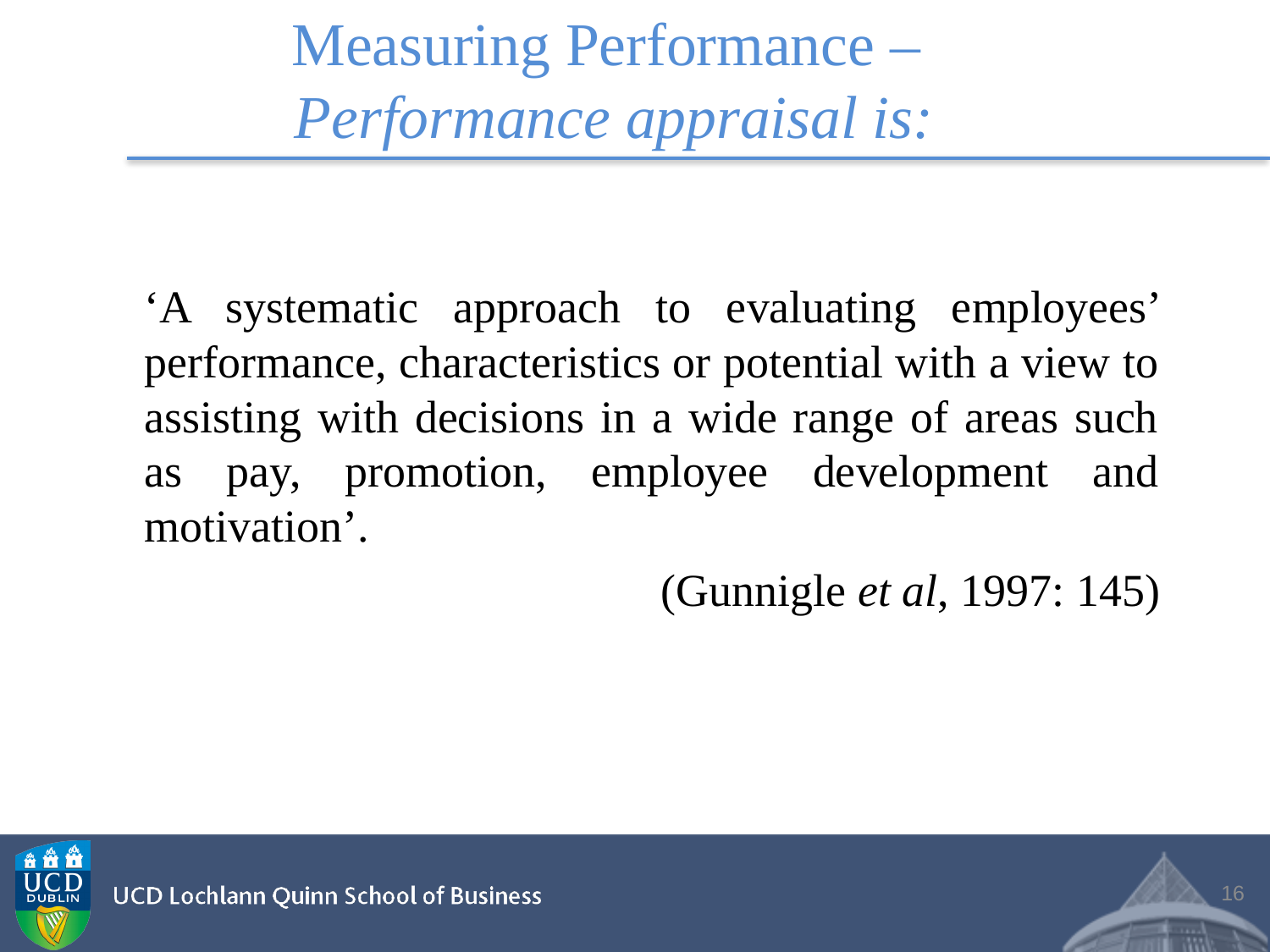

# Measuring Performance – Performance appraisal is:
‘A systematic approach to evaluating employees’ performance, characteristics or potential with a view to assisting with decisions in a wide range of areas such as pay, promotion, employee development and motivation’.
(Gunnigle et al, 1997: 145)
16